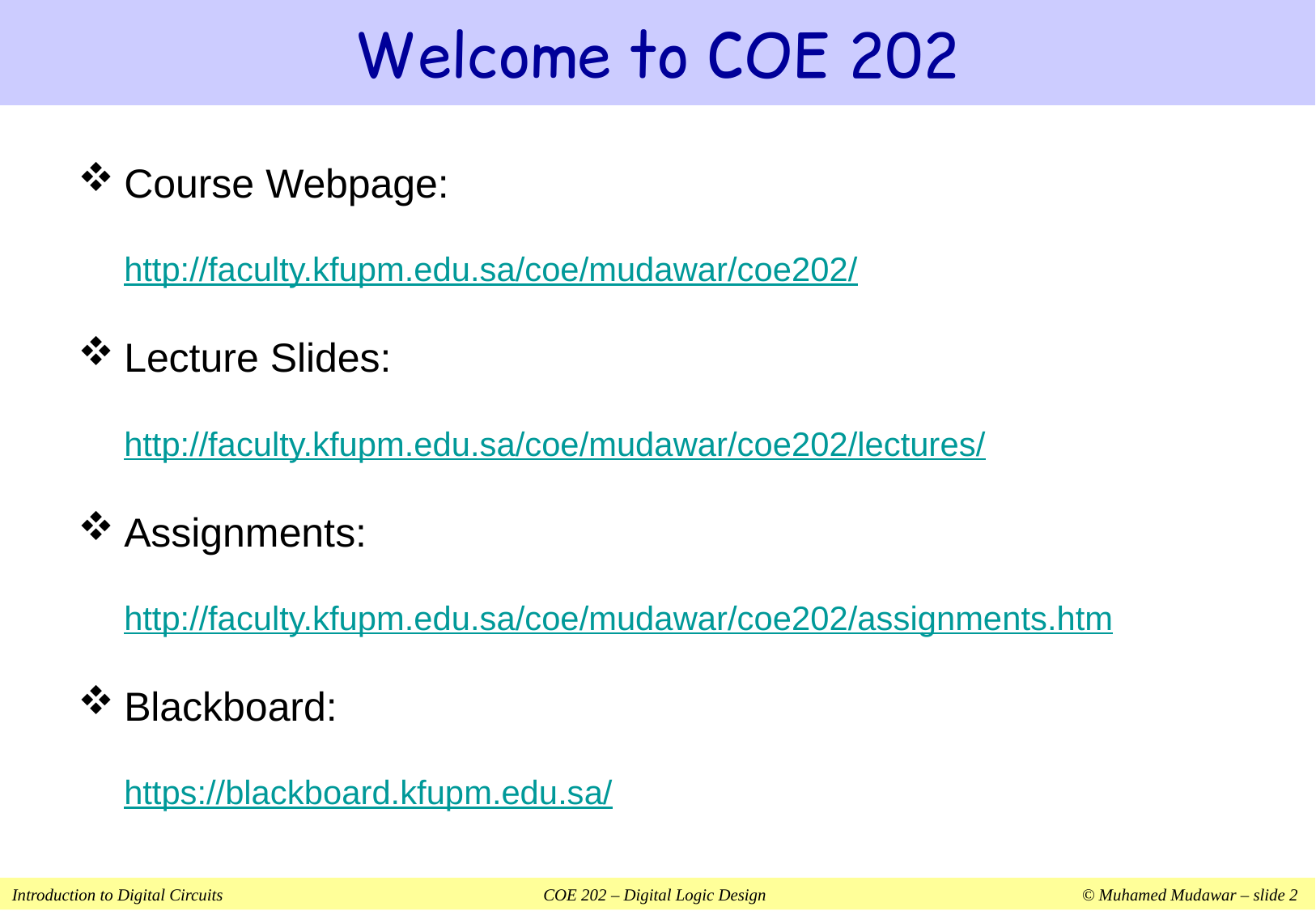

# Welcome to COE 202
Course Webpage:
	http://faculty.kfupm.edu.sa/coe/mudawar/coe202/
Lecture Slides:
	http://faculty.kfupm.edu.sa/coe/mudawar/coe202/lectures/
Assignments:
	http://faculty.kfupm.edu.sa/coe/mudawar/coe202/assignments.htm
Blackboard:
	https://blackboard.kfupm.edu.sa/